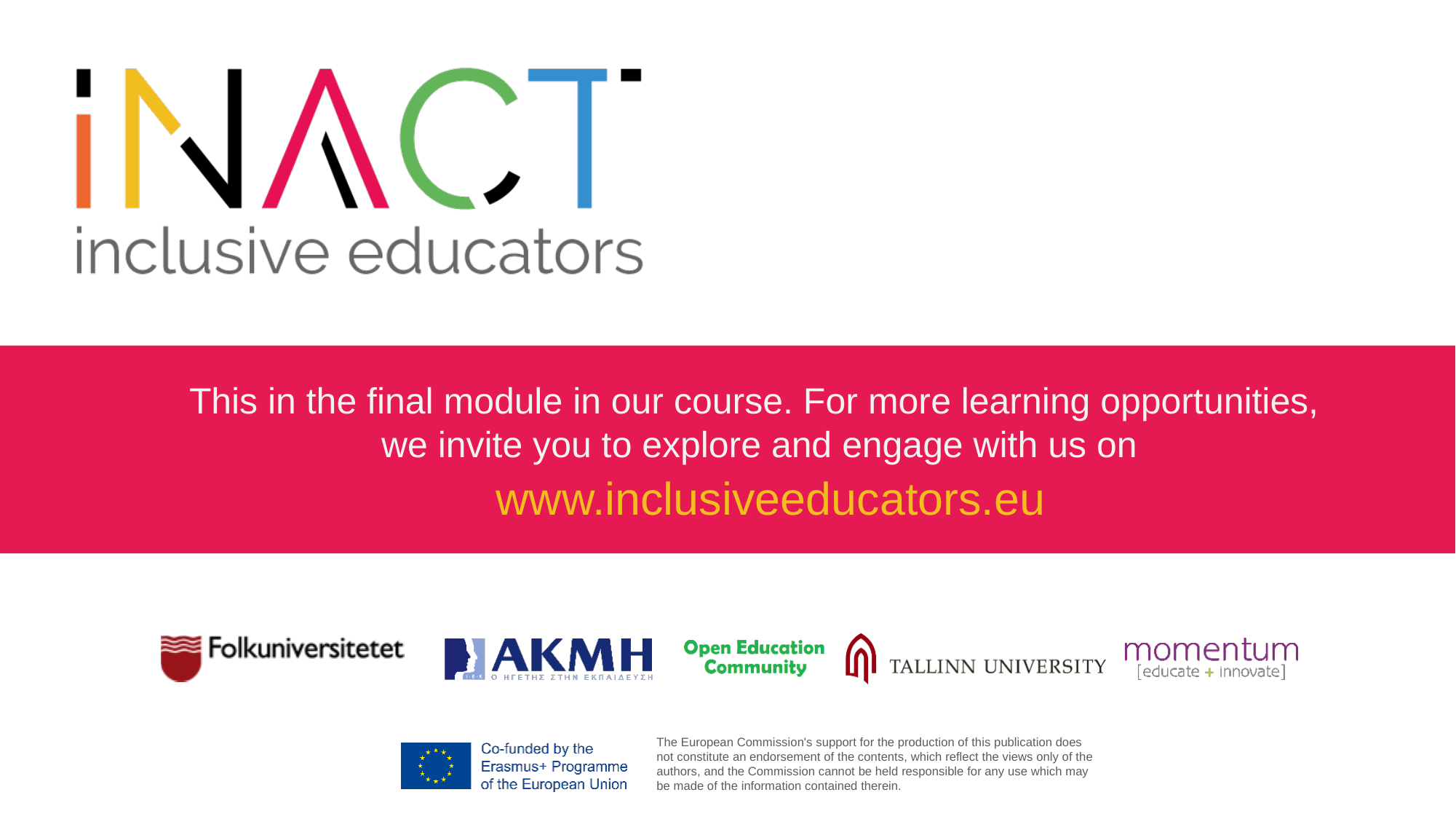

# www.inclusiveeducators.eu
This in the final module in our course. For more learning opportunities,
we invite you to explore and engage with us on